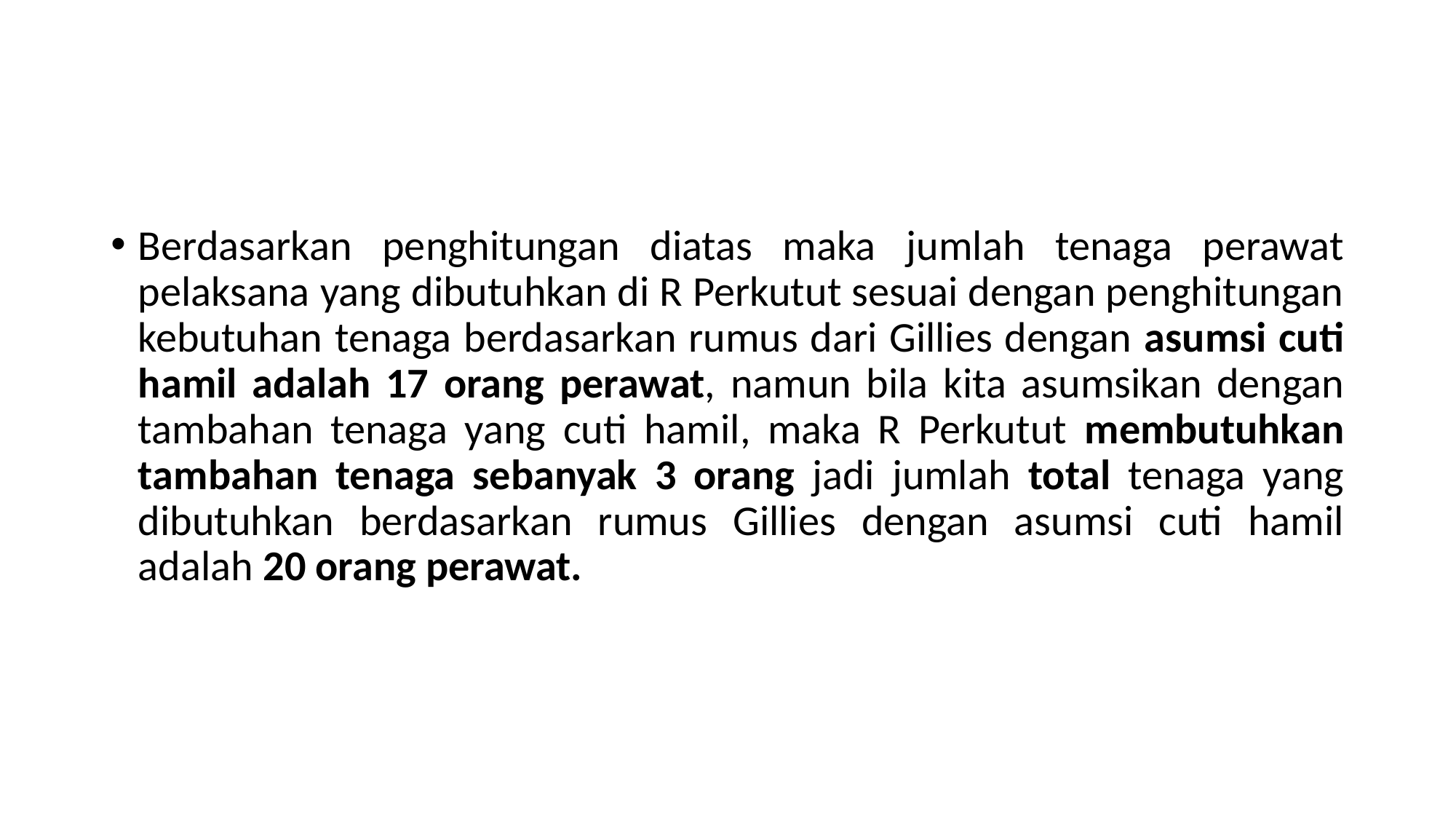

#
Berdasarkan penghitungan diatas maka jumlah tenaga perawat pelaksana yang dibutuhkan di R Perkutut sesuai dengan penghitungan kebutuhan tenaga berdasarkan rumus dari Gillies dengan asumsi cuti hamil adalah 17 orang perawat, namun bila kita asumsikan dengan tambahan tenaga yang cuti hamil, maka R Perkutut membutuhkan tambahan tenaga sebanyak 3 orang jadi jumlah total tenaga yang dibutuhkan berdasarkan rumus Gillies dengan asumsi cuti hamil adalah 20 orang perawat.